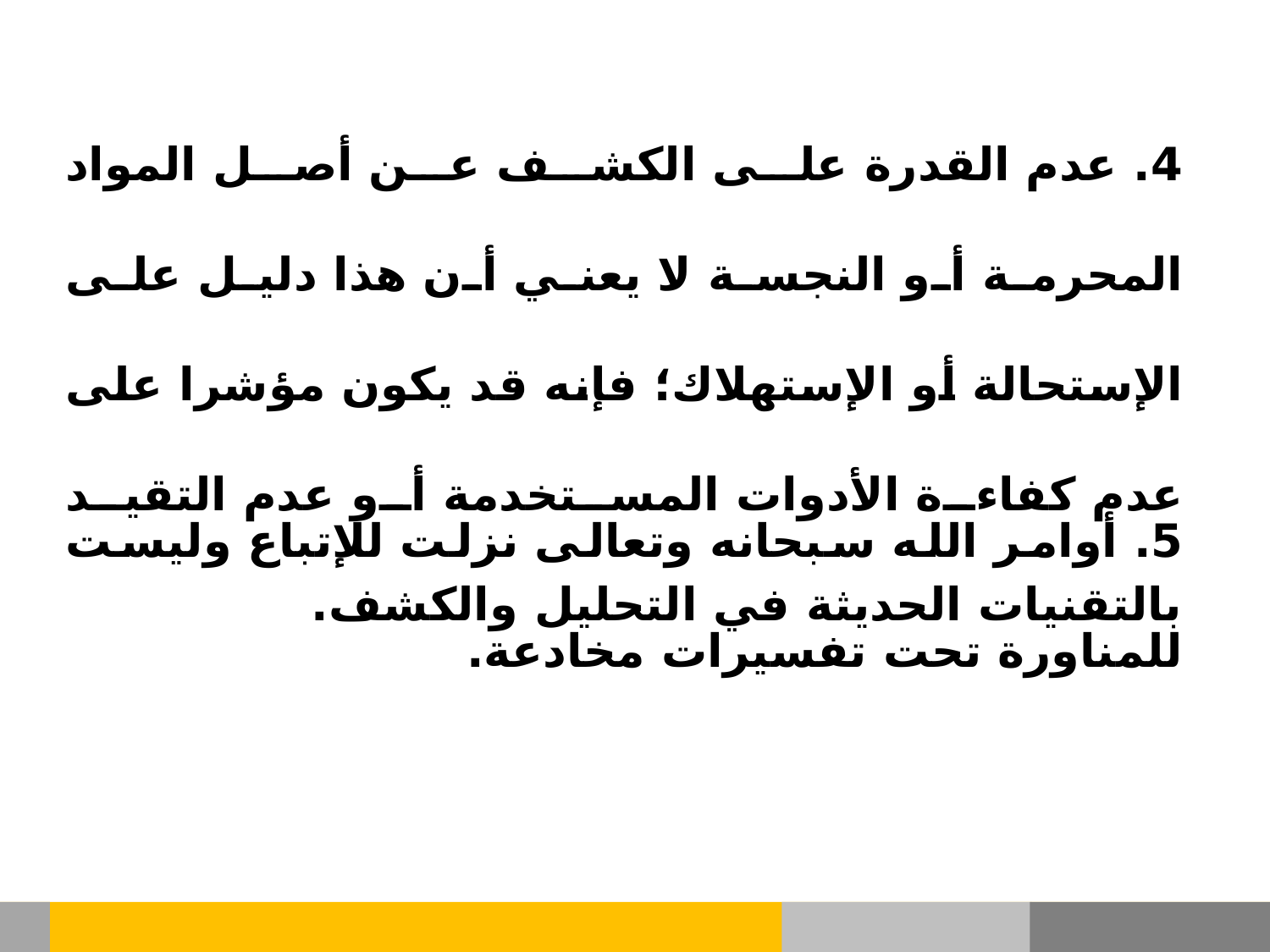

4. عدم القدرة على الكشف عن أصل المواد المحرمة أو النجسة لا يعني أن هذا دليل على الإستحالة أو الإستهلاك؛ فإنه قد يكون مؤشرا على عدم كفاءة الأدوات المستخدمة أو عدم التقيد بالتقنيات الحديثة في التحليل والكشف.
5. أوامر الله سبحانه وتعالى نزلت للإتباع وليست للمناورة تحت تفسيرات مخادعة.